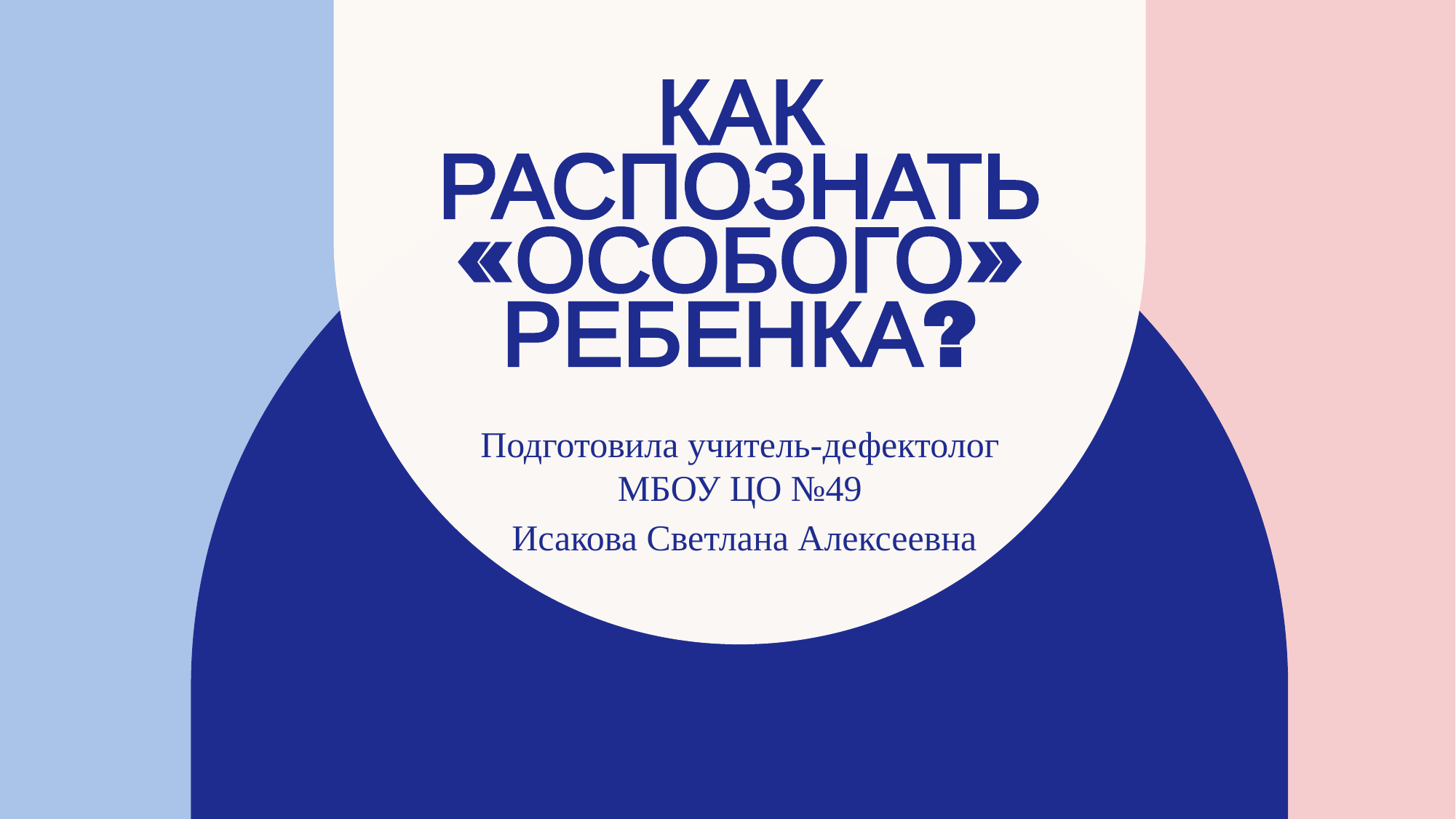

# Как распознать «особого» ребенка?
Подготовила учитель-дефектолог МБОУ ЦО №49
 Исакова Светлана Алексеевна